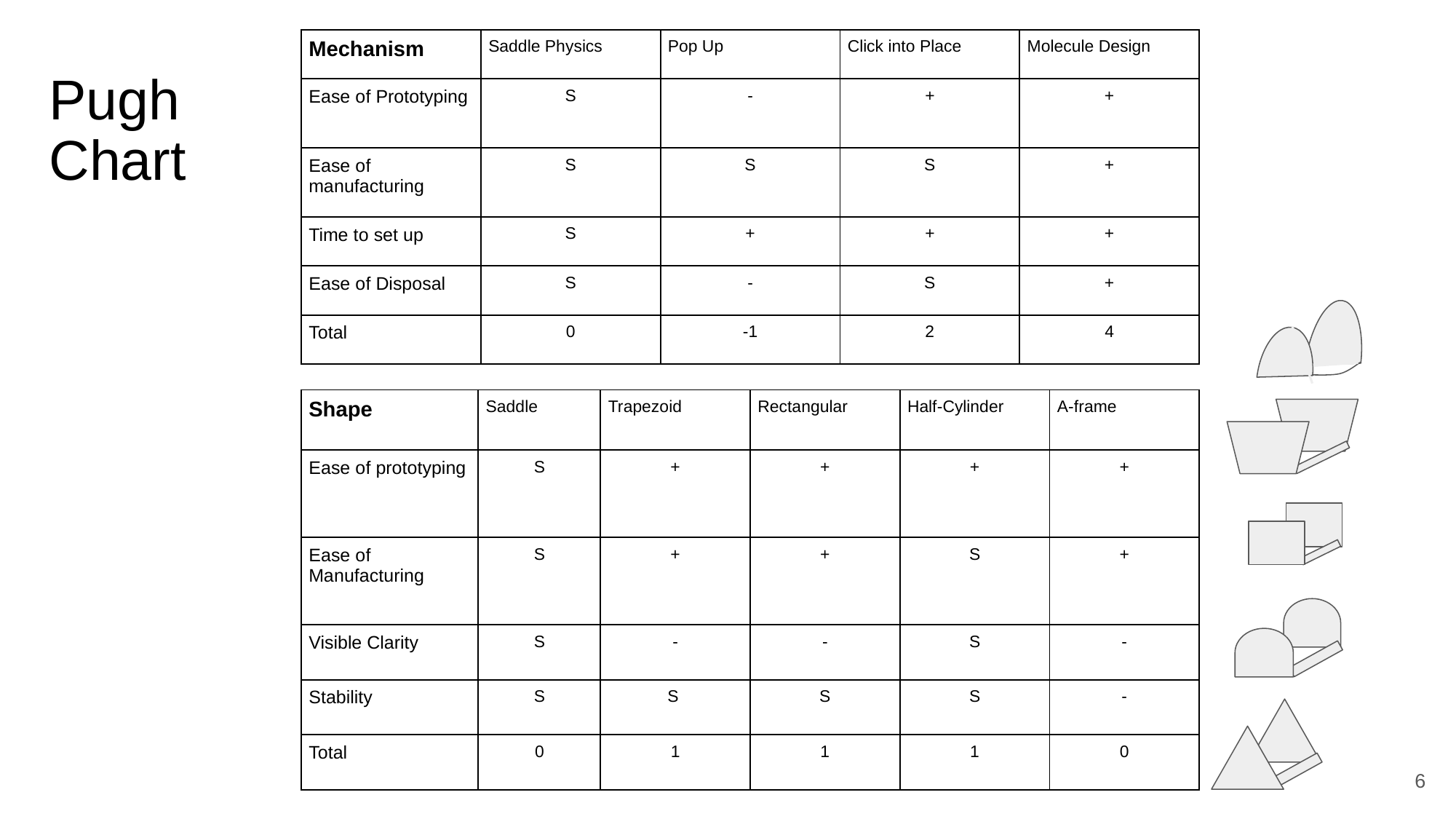

# Pugh
Chart
| Mechanism | Saddle Physics | Pop Up | Click into Place | Molecule Design |
| --- | --- | --- | --- | --- |
| Ease of Prototyping | S | - | + | + |
| Ease of manufacturing | S | S | S | + |
| Time to set up | S | + | + | + |
| Ease of Disposal | S | - | S | + |
| Total | 0 | -1 | 2 | 4 |

| Shape | Saddle | Trapezoid | Rectangular | Half-Cylinder | A-frame |
| --- | --- | --- | --- | --- | --- |
| Ease of prototyping | S | + | + | + | + |
| Ease of Manufacturing | S | + | + | S | + |
| Visible Clarity | S | - | - | S | - |
| Stability | S | S | S | S | - |
| Total | 0 | 1 | 1 | 1 | 0 |

6